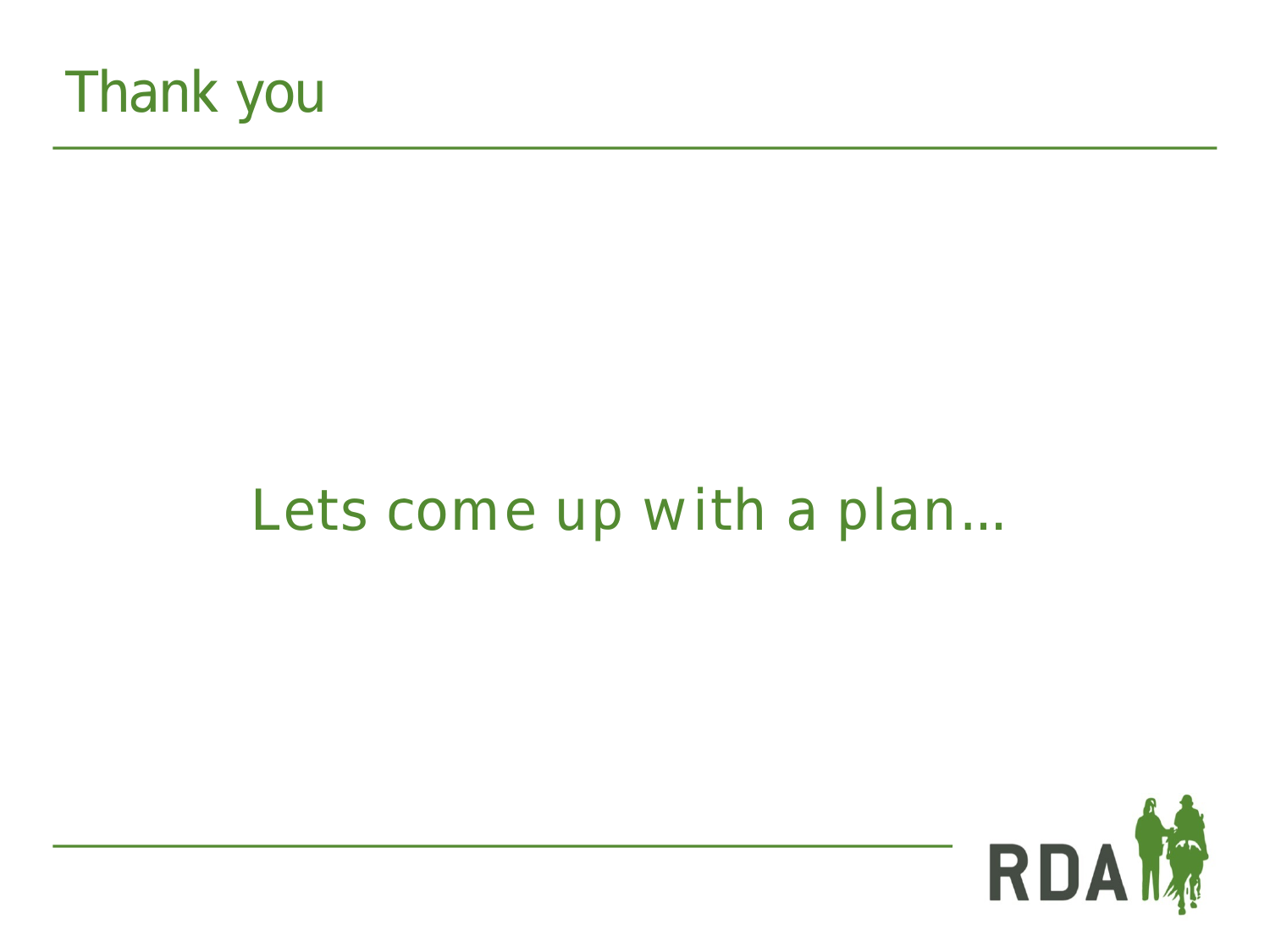

# Thank you

Lets come up with a plan…